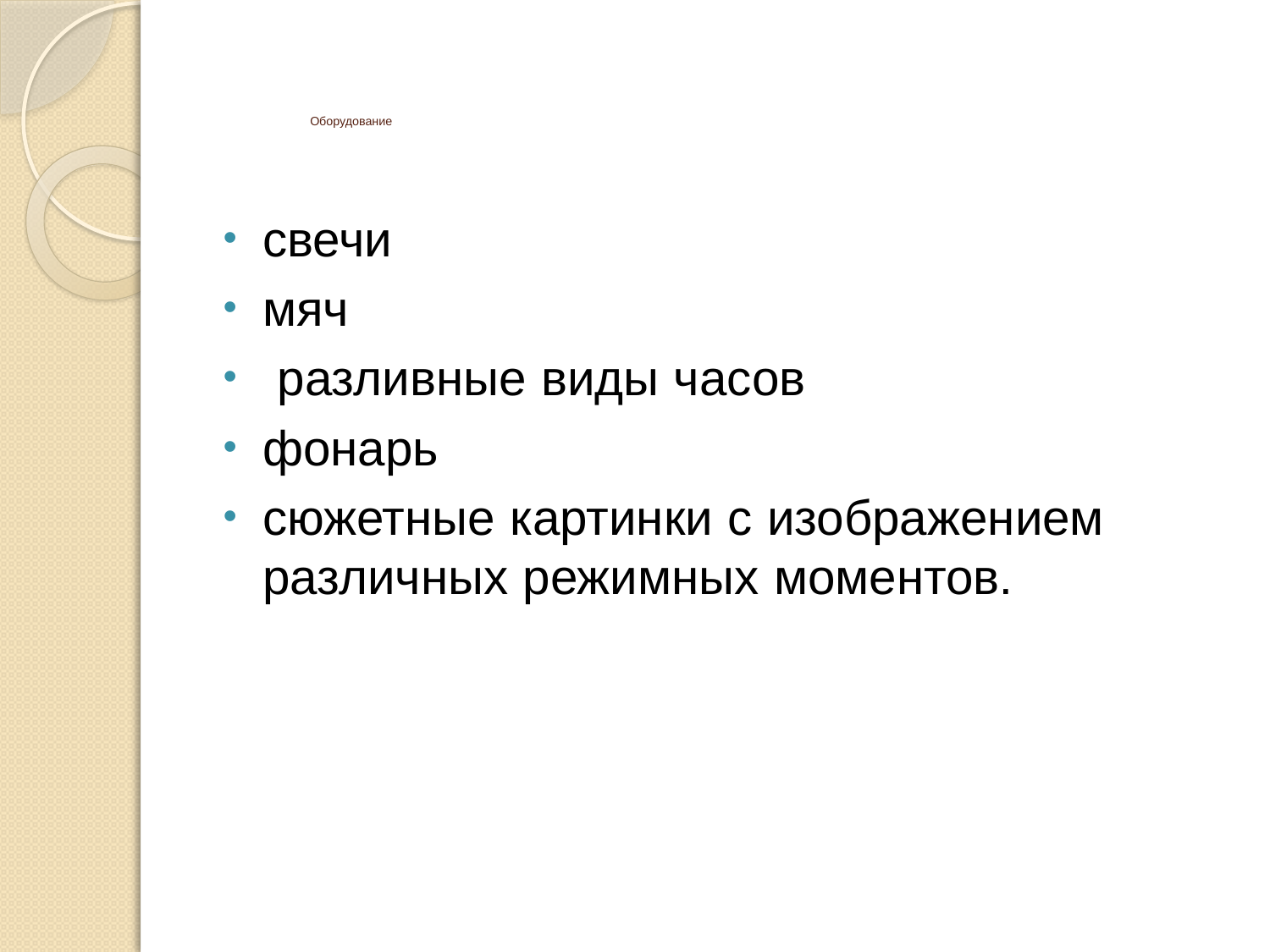

# Оборудование
свечи
мяч
 разливные виды часов
фонарь
сюжетные картинки с изображением различных режимных моментов.